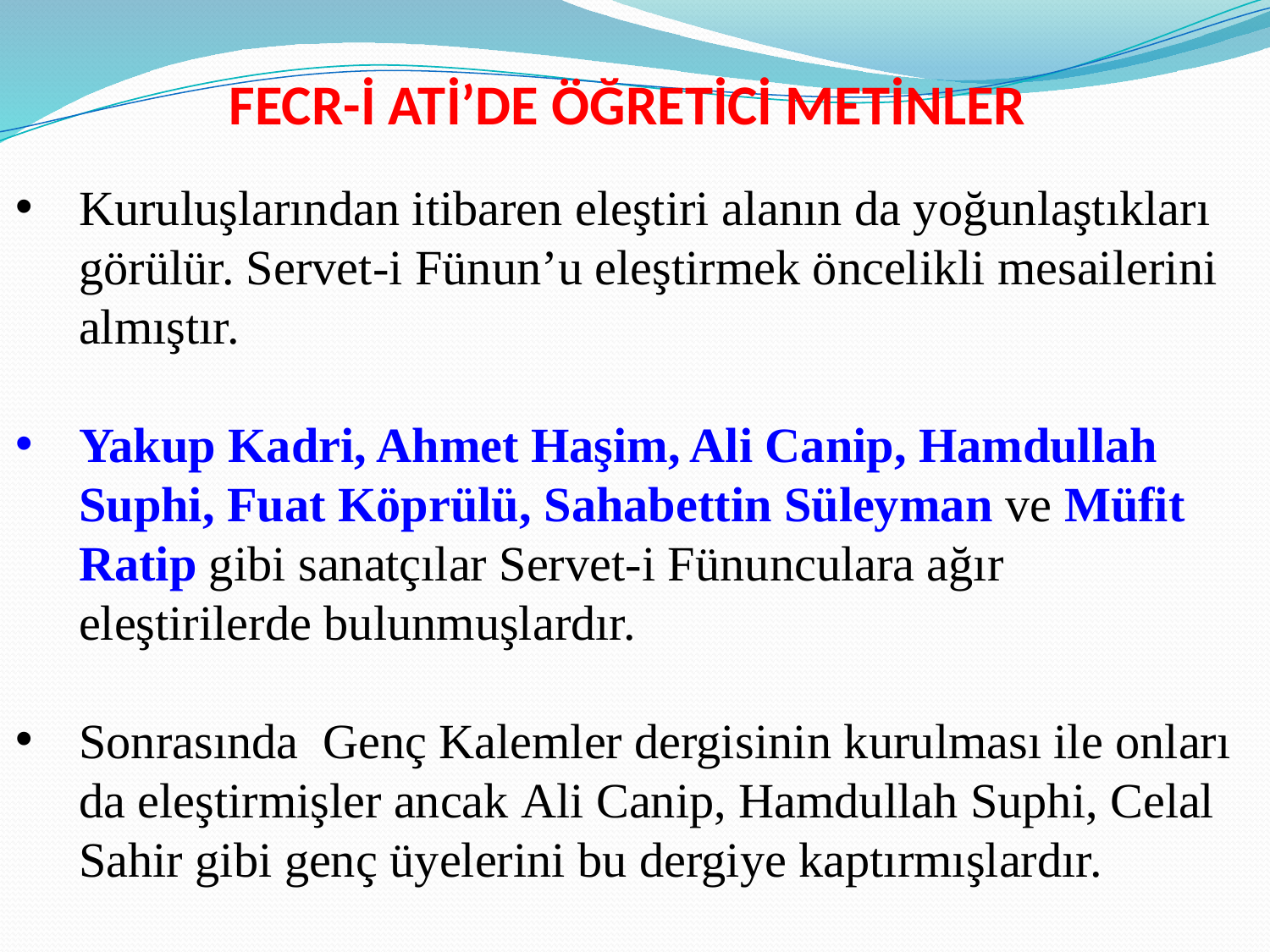

FECR-İ ATİ’DE ÖĞRETİCİ METİNLER
Kuruluşlarından itibaren eleştiri alanın da yoğunlaştıkları görülür. Servet-i Fünun’u eleştirmek öncelikli mesailerini almıştır.

Yakup Kad­ri, Ahmet Haşim, Ali Canip, Hamdullah Suphi, Fuat Köp­rülü, Sahabettin Süleyman ve Müfit Ratip gibi sanatçılar Servet-i Fünunculara ağır eleştirilerde bulunmuşlardır.

Sonrasında  Genç Kalemler dergisi­nin kurulması ile onları da eleştirmişler ancak Ali Canip, Hamdullah Suphi, Celal Sahir gibi genç üyelerini bu dergiye kaptırmışlardır.